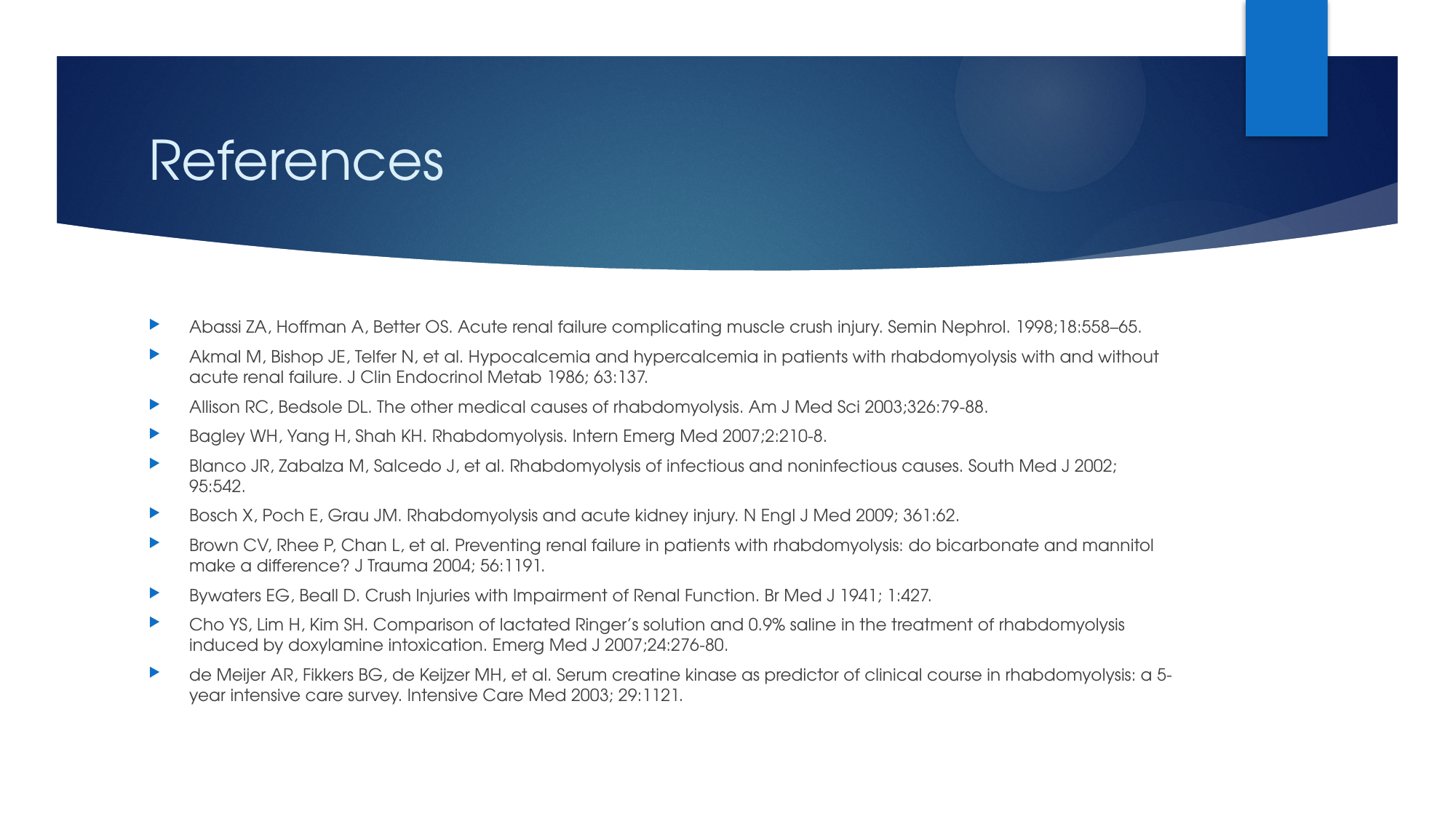

# References
Abassi ZA, Hoffman A, Better OS. Acute renal failure complicating muscle crush injury. Semin Nephrol. 1998;18:558–65.
Akmal M, Bishop JE, Telfer N, et al. Hypocalcemia and hypercalcemia in patients with rhabdomyolysis with and without acute renal failure. J Clin Endocrinol Metab 1986; 63:137.
Allison RC, Bedsole DL. The other medical causes of rhabdomyolysis. Am J Med Sci 2003;326:79-88.
Bagley WH, Yang H, Shah KH. Rhabdomyolysis. Intern Emerg Med 2007;2:210-8.
Blanco JR, Zabalza M, Salcedo J, et al. Rhabdomyolysis of infectious and noninfectious causes. South Med J 2002; 95:542.
Bosch X, Poch E, Grau JM. Rhabdomyolysis and acute kidney injury. N Engl J Med 2009; 361:62.
Brown CV, Rhee P, Chan L, et al. Preventing renal failure in patients with rhabdomyolysis: do bicarbonate and mannitol make a difference? J Trauma 2004; 56:1191.
Bywaters EG, Beall D. Crush Injuries with Impairment of Renal Function. Br Med J 1941; 1:427.
Cho YS, Lim H, Kim SH. Comparison of lactated Ringer’s solution and 0.9% saline in the treatment of rhabdomyolysis induced by doxylamine intoxication. Emerg Med J 2007;24:276-80.
de Meijer AR, Fikkers BG, de Keijzer MH, et al. Serum creatine kinase as predictor of clinical course in rhabdomyolysis: a 5-year intensive care survey. Intensive Care Med 2003; 29:1121.